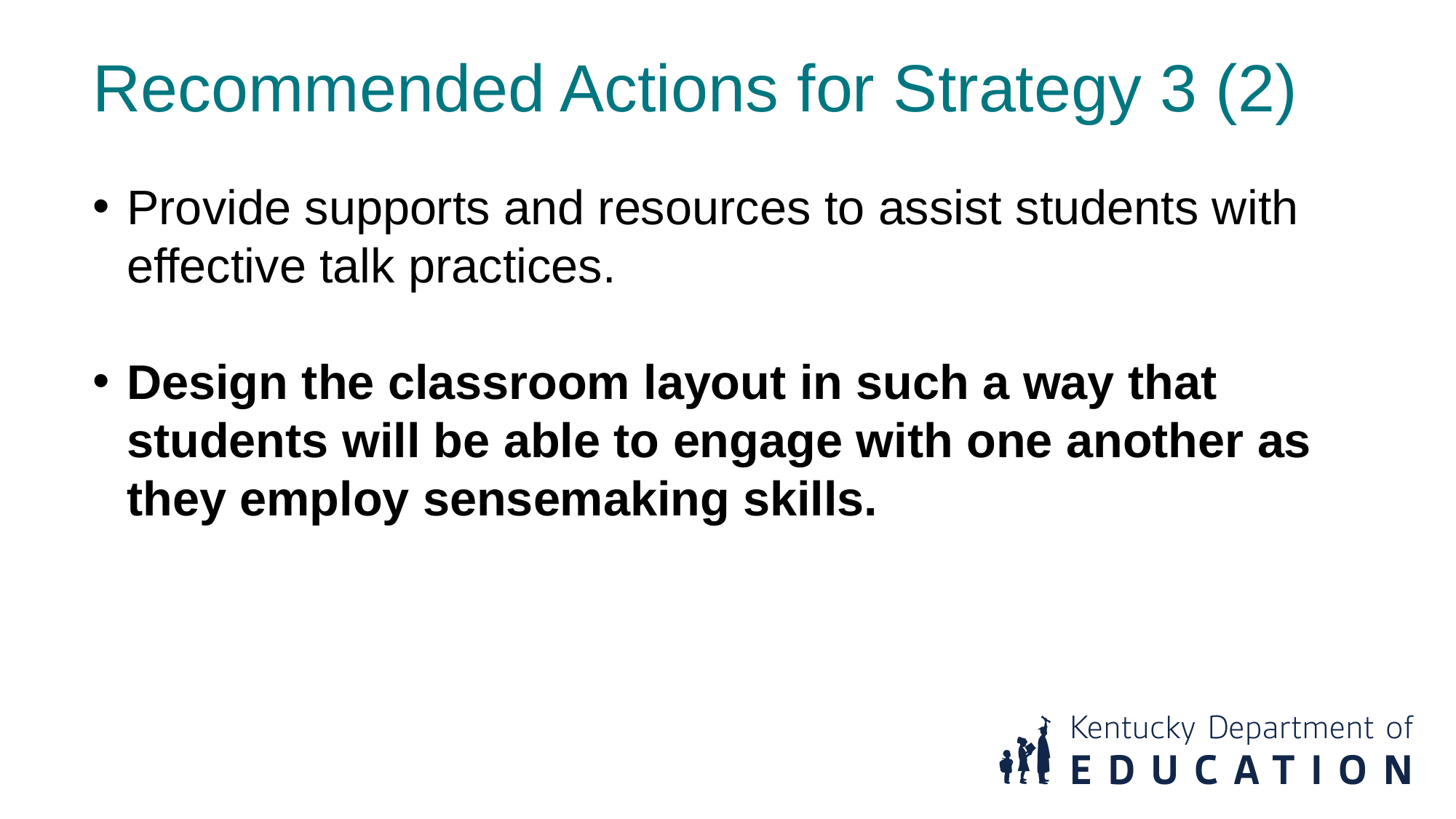

# Recommended Actions for Strategy 3 (2)
Provide supports and resources to assist students with effective talk practices.

Design the classroom layout in such a way that students will be able to engage with one another as they employ sensemaking skills.